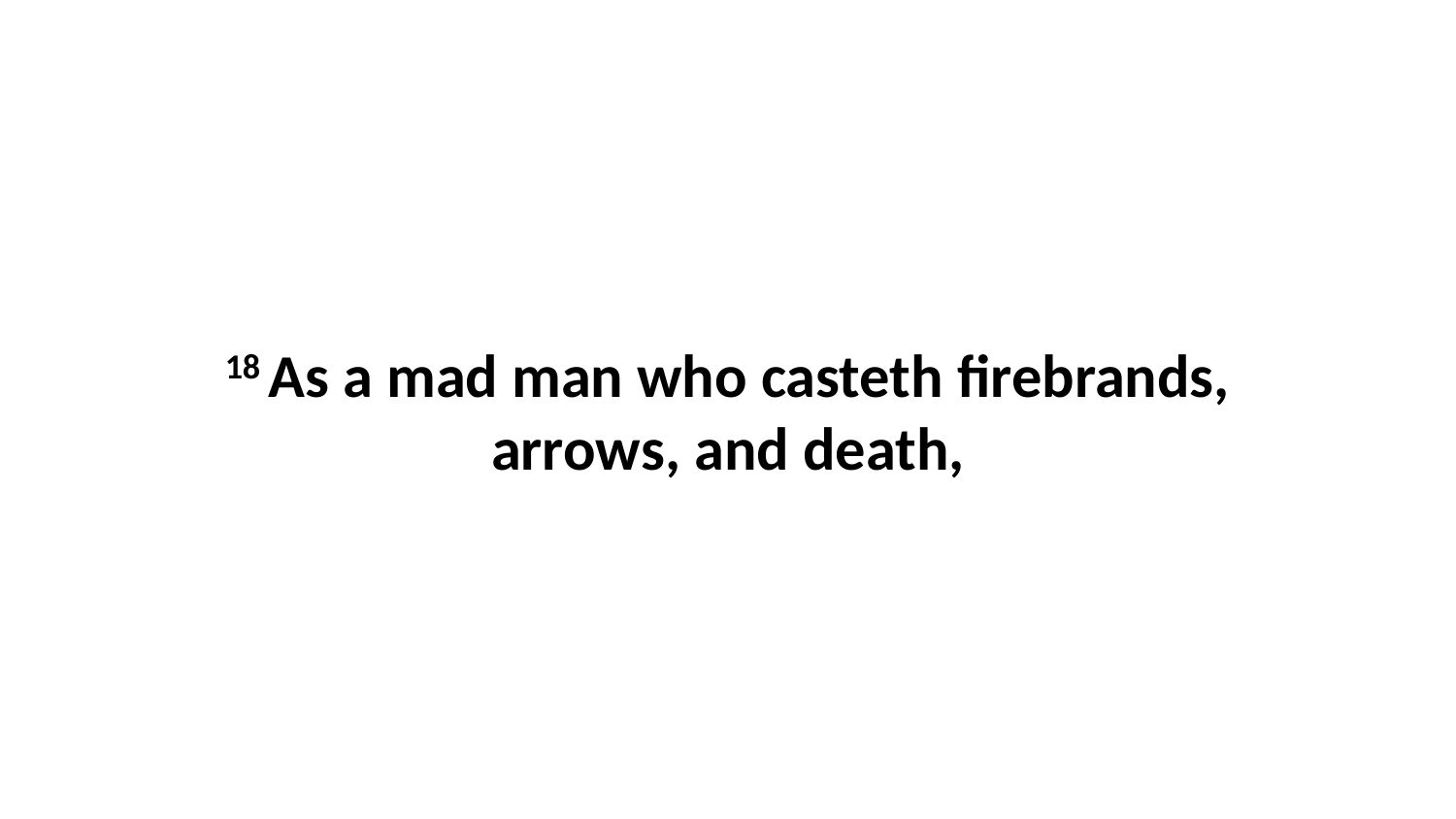

18 As a mad man who casteth firebrands, arrows, and death,